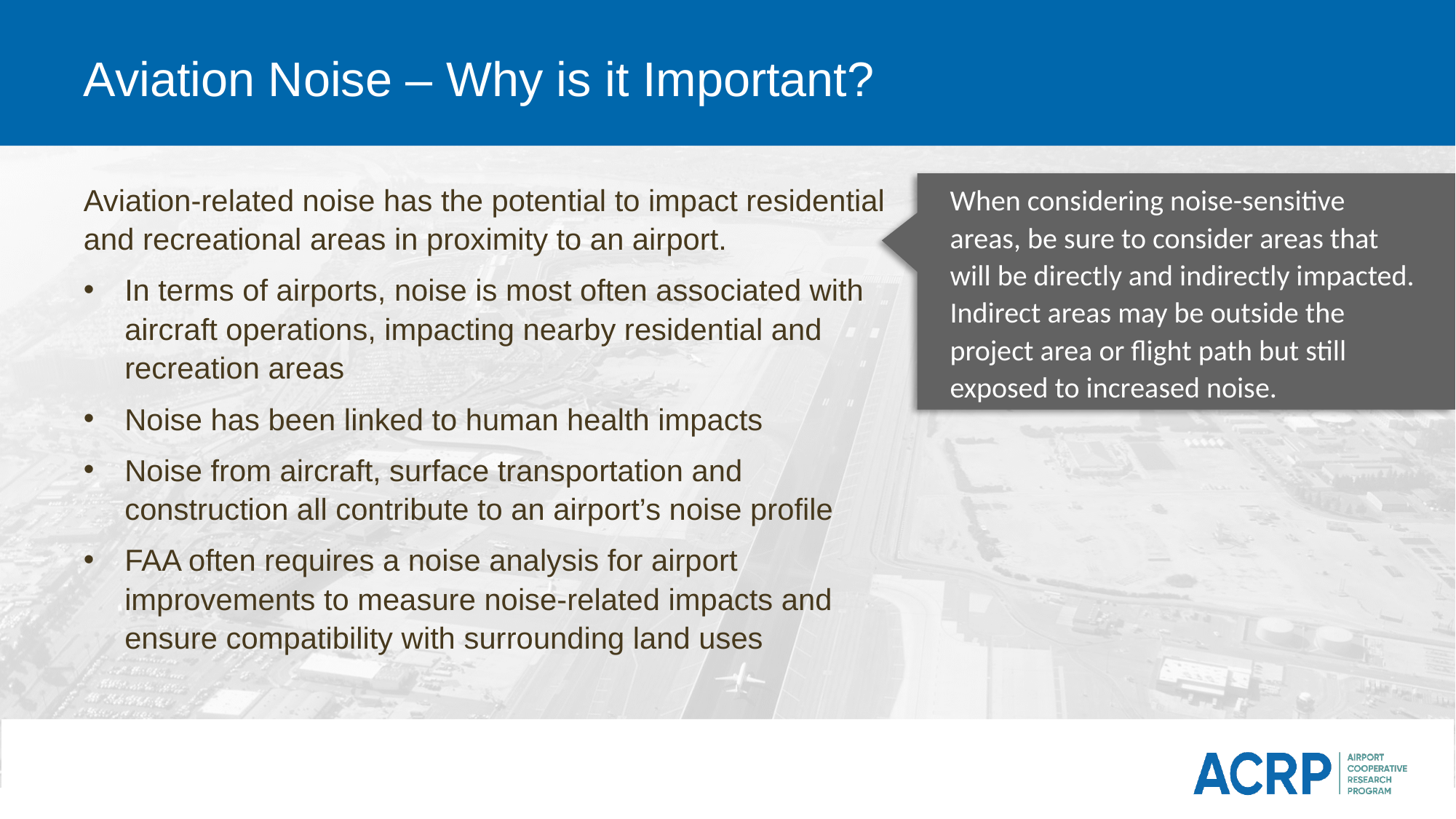

# Aviation Noise – Why is it Important?
Aviation-related noise has the potential to impact residential and recreational areas in proximity to an airport.
In terms of airports, noise is most often associated with aircraft operations, impacting nearby residential and recreation areas
Noise has been linked to human health impacts
Noise from aircraft, surface transportation and construction all contribute to an airport’s noise profile
FAA often requires a noise analysis for airport improvements to measure noise-related impacts and ensure compatibility with surrounding land uses

When considering noise-sensitive areas, be sure to consider areas that will be directly and indirectly impacted. Indirect areas may be outside the project area or flight path but still exposed to increased noise.